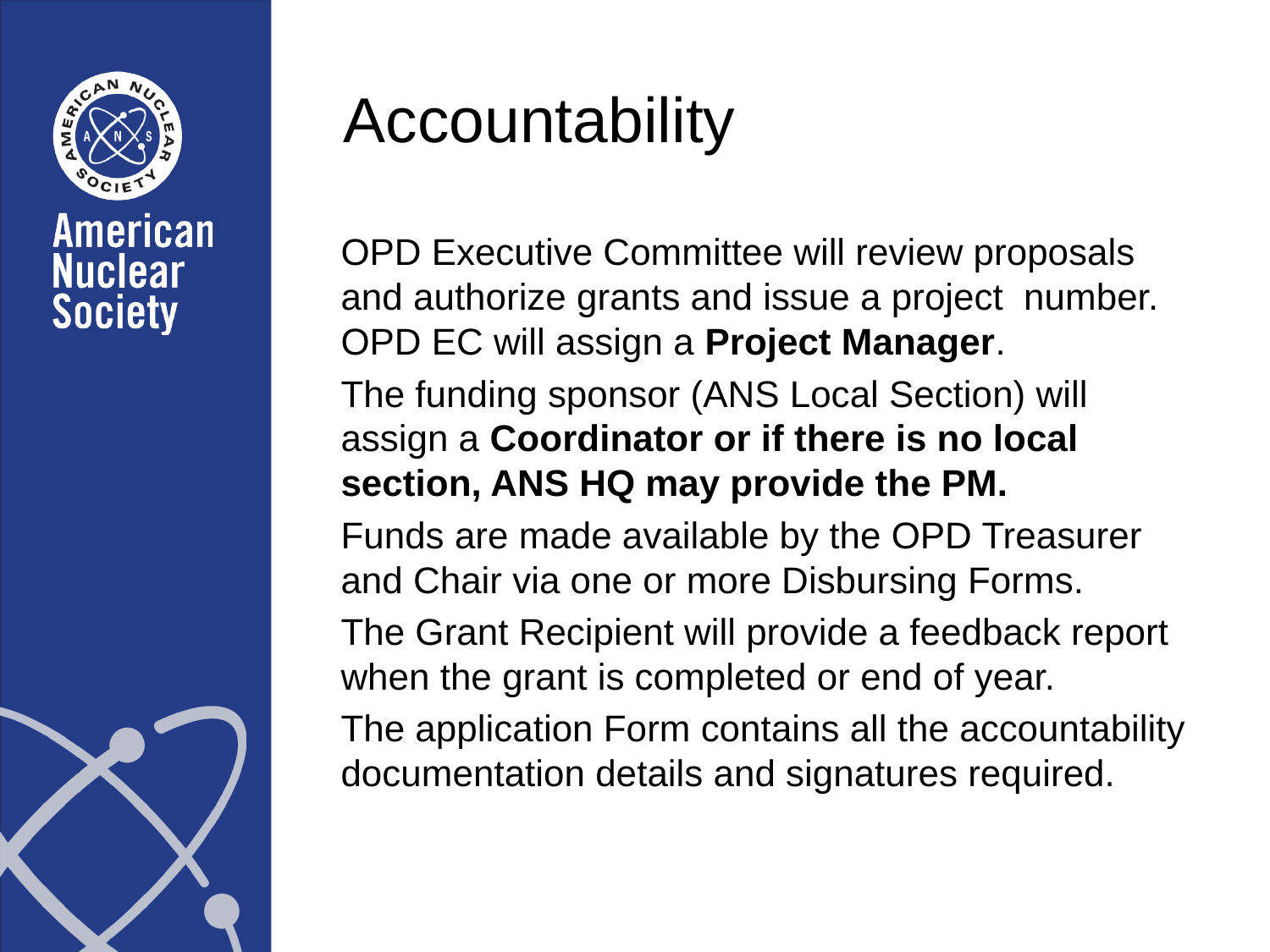

# Accountability
OPD Executive Committee will review proposals and authorize grants and issue a project  number. OPD EC will assign a Project Manager.
The funding sponsor (ANS Local Section) will assign a Coordinator or if there is no local section, ANS HQ may provide the PM.
Funds are made available by the OPD Treasurer and Chair via one or more Disbursing Forms.
The Grant Recipient will provide a feedback report when the grant is completed or end of year.
The application Form contains all the accountability documentation details and signatures required.